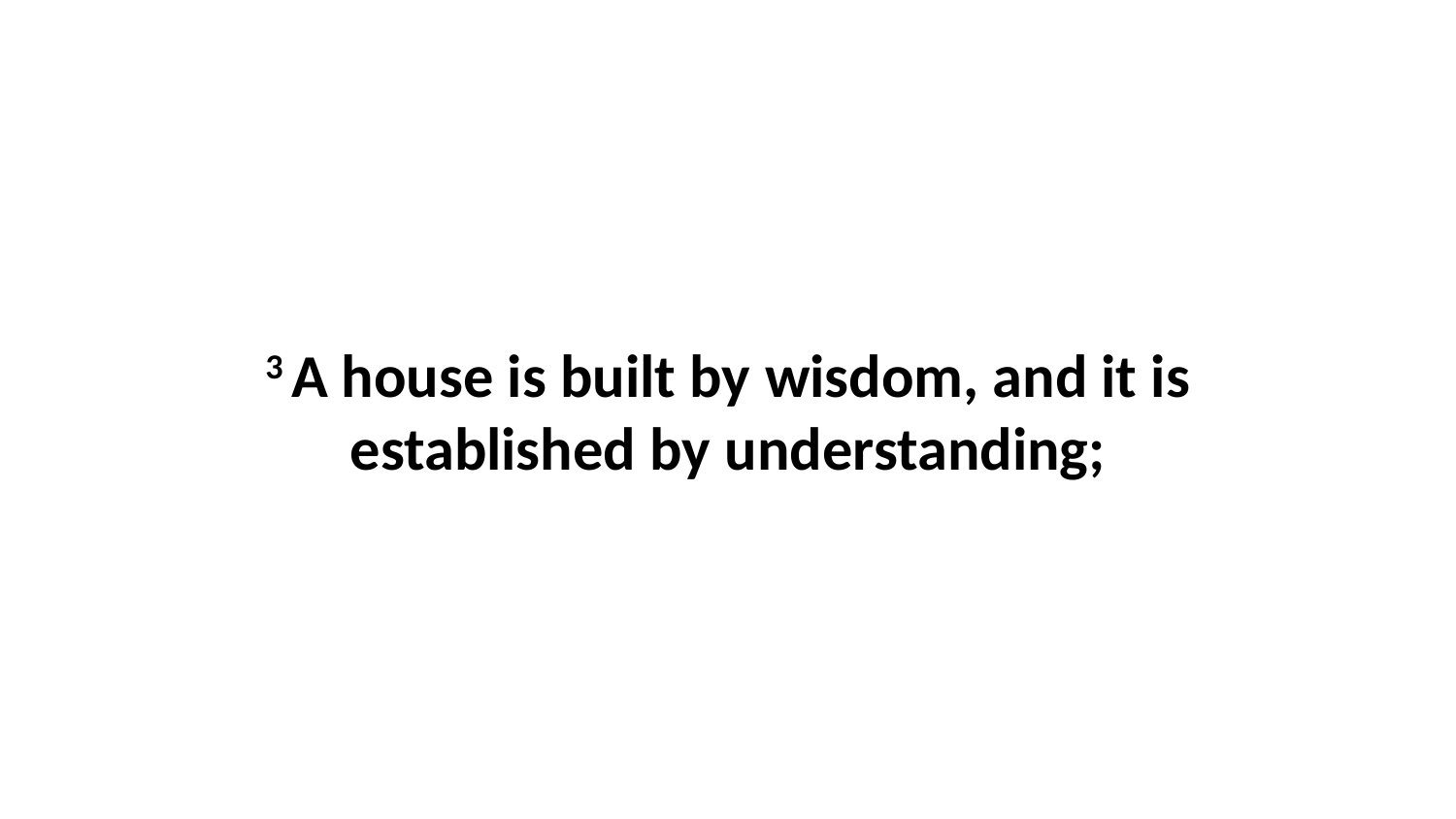

3 A house is built by wisdom, and it is established by understanding;